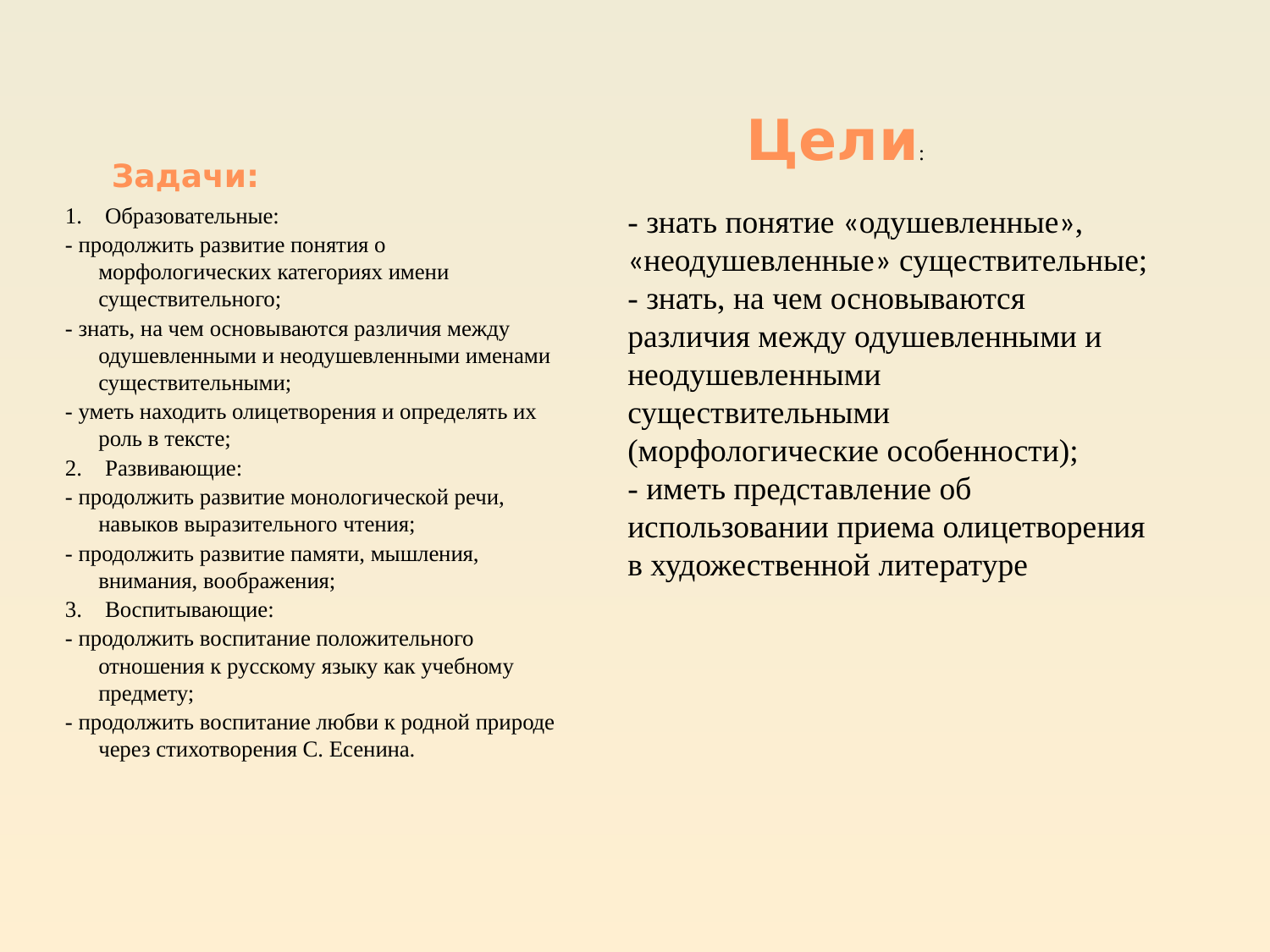

Цели:
# Задачи:
1.    Образовательные:
- продолжить развитие понятия о морфологических категориях имени существительного;
- знать, на чем основываются различия между одушевленными и неодушевленными именами существительными;
- уметь находить олицетворения и определять их роль в тексте;
2.    Развивающие:
- продолжить развитие монологической речи, навыков выразительного чтения;
- продолжить развитие памяти, мышления, внимания, воображения;
3.    Воспитывающие:
- продолжить воспитание положительного отношения к русскому языку как учебному предмету;
- продолжить воспитание любви к родной природе через стихотворения С. Есенина.

- знать понятие «одушевленные», «неодушевленные» существительные;
- знать, на чем основываются различия между одушевленными и неодушевленными существительными (морфологические особенности);
- иметь представление об использовании приема олицетворения в художественной литературе